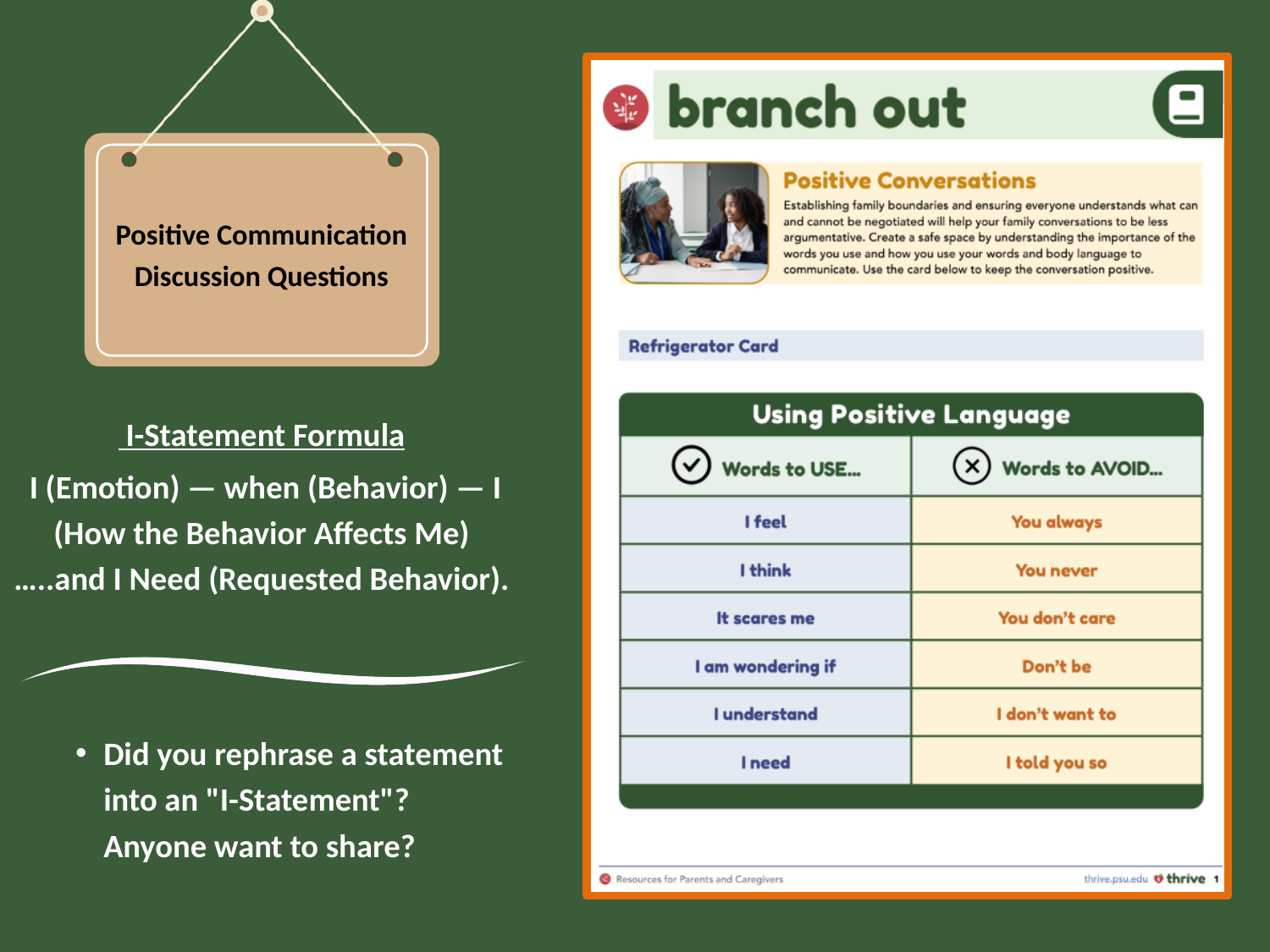

Positive Communication Discussion Questions

 I-Statement Formula
 I (Emotion) — when (Behavior) — I (How the Behavior Affects Me)…..and I Need (Requested Behavior).

Did you rephrase a statement into an "I-Statement"? Anyone want to share?